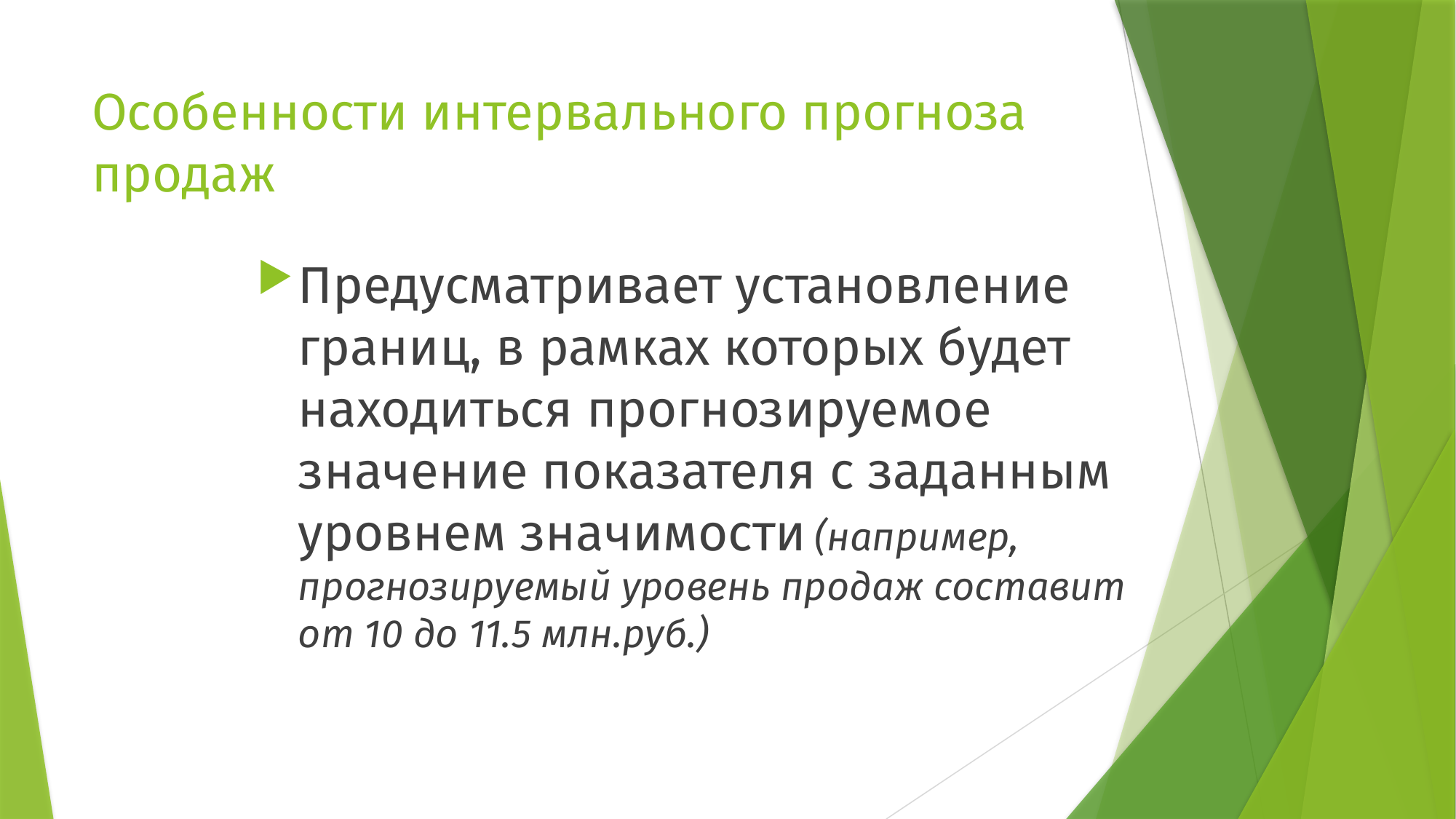

# Особенности интервального прогноза продаж
Предусматривает установление границ, в рамках которых будет находиться прогнозируемое значение показателя с заданным уровнем значимости (например, прогнозируемый уровень продаж составит от 10 до 11.5 млн.руб.)